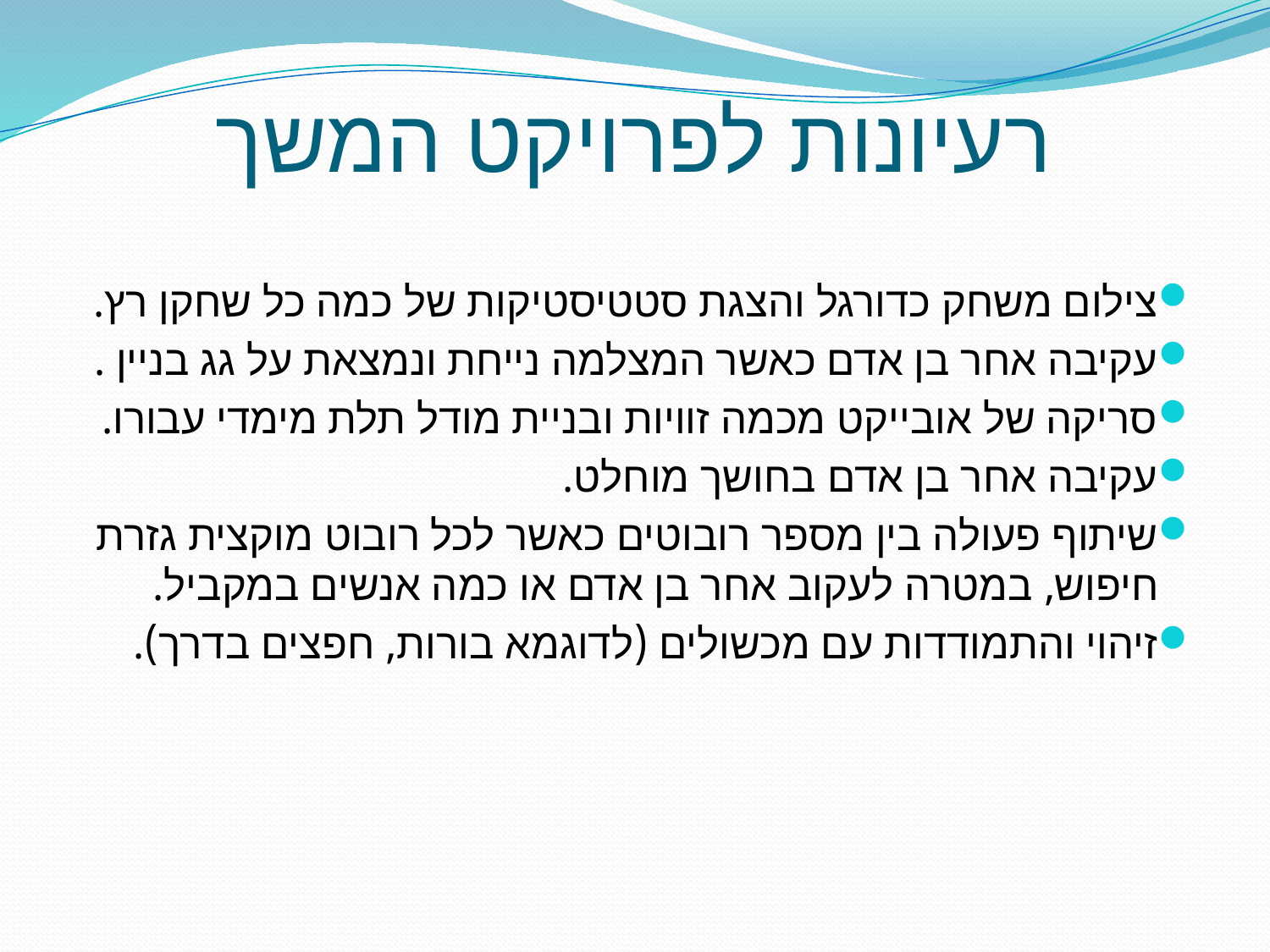

# רעיונות לפרויקט המשך
צילום משחק כדורגל והצגת סטטיסטיקות של כמה כל שחקן רץ.
עקיבה אחר בן אדם כאשר המצלמה נייחת ונמצאת על גג בניין .
סריקה של אובייקט מכמה זוויות ובניית מודל תלת מימדי עבורו.
עקיבה אחר בן אדם בחושך מוחלט.
שיתוף פעולה בין מספר רובוטים כאשר לכל רובוט מוקצית גזרת חיפוש, במטרה לעקוב אחר בן אדם או כמה אנשים במקביל.
זיהוי והתמודדות עם מכשולים (לדוגמא בורות, חפצים בדרך).